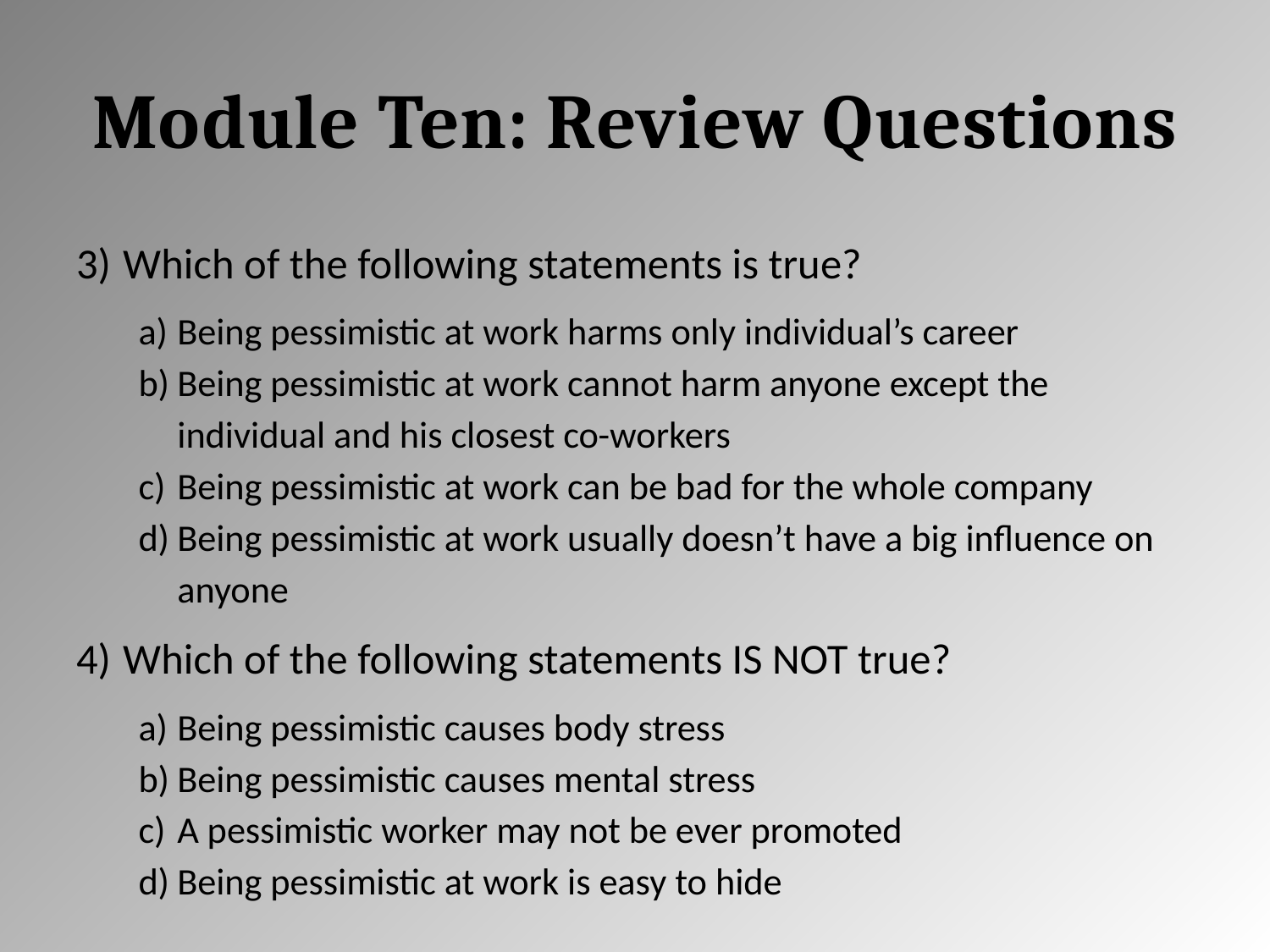

# Module Ten: Review Questions
Which of the following statements is true?
Being pessimistic at work harms only individual’s career
Being pessimistic at work cannot harm anyone except the individual and his closest co-workers
Being pessimistic at work can be bad for the whole company
Being pessimistic at work usually doesn’t have a big influence on anyone
Which of the following statements IS NOT true?
Being pessimistic causes body stress
Being pessimistic causes mental stress
A pessimistic worker may not be ever promoted
Being pessimistic at work is easy to hide